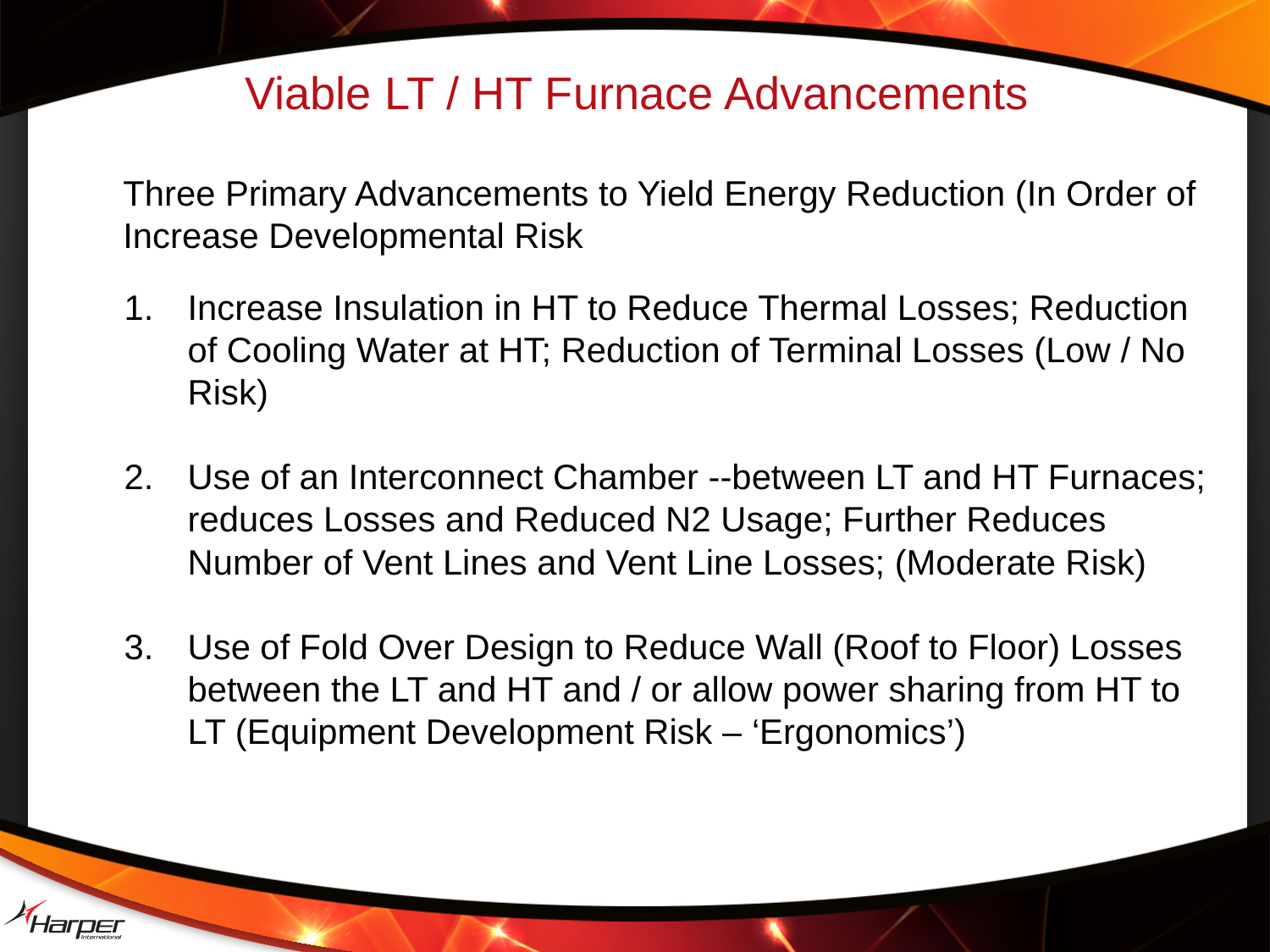

Viable LT / HT Furnace Advancements
	Three Primary Advancements to Yield Energy Reduction (In Order of Increase Developmental Risk

Increase Insulation in HT to Reduce Thermal Losses; Reduction of Cooling Water at HT; Reduction of Terminal Losses (Low / No Risk)

Use of an Interconnect Chamber --between LT and HT Furnaces; reduces Losses and Reduced N2 Usage; Further Reduces Number of Vent Lines and Vent Line Losses; (Moderate Risk)

Use of Fold Over Design to Reduce Wall (Roof to Floor) Losses between the LT and HT and / or allow power sharing from HT to LT (Equipment Development Risk – ‘Ergonomics’)